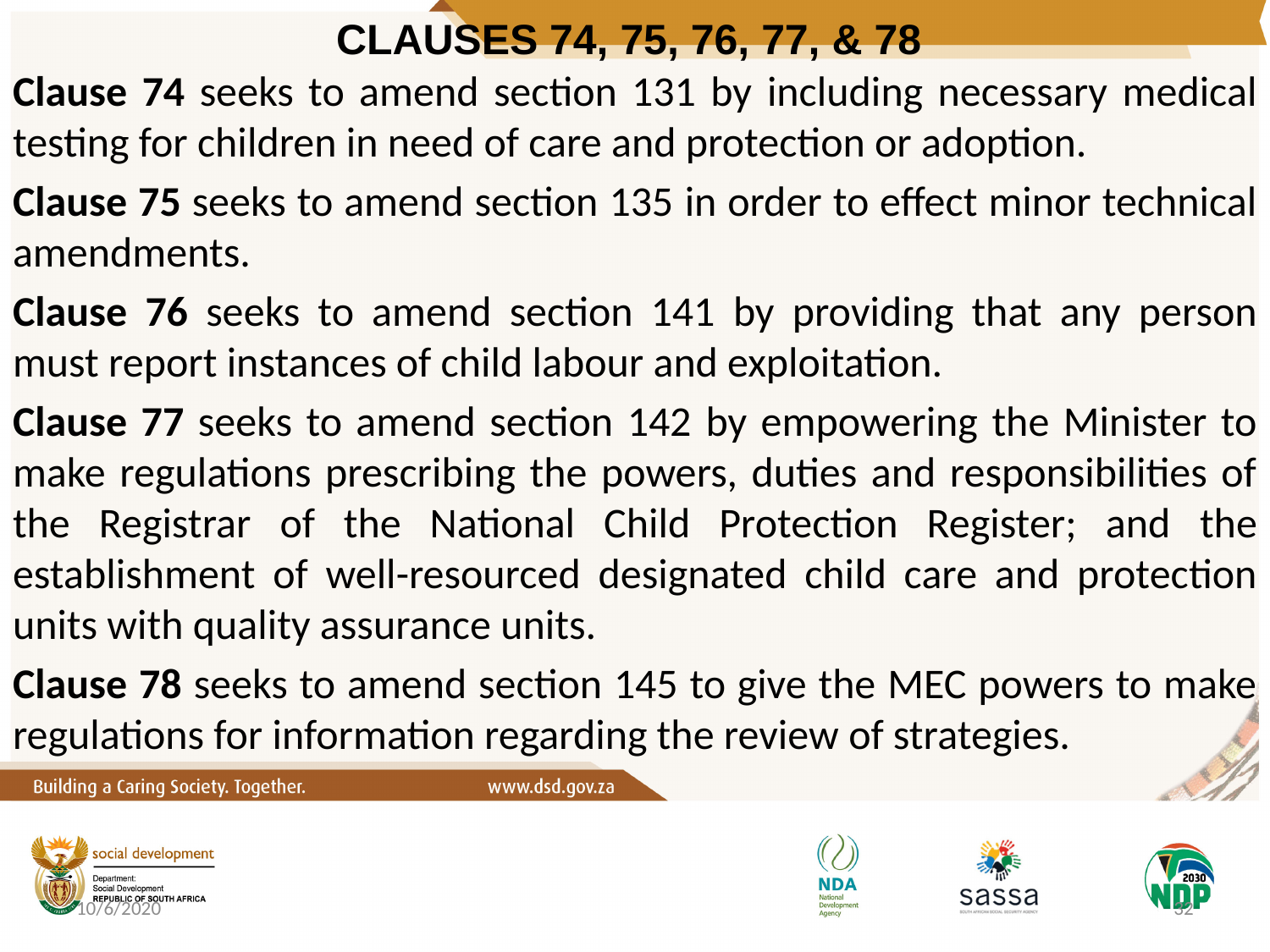

# CLAUSES 74, 75, 76, 77, & 78
Clause 74 seeks to amend section 131 by including necessary medical testing for children in need of care and protection or adoption.
Clause 75 seeks to amend section 135 in order to effect minor technical amendments.
Clause 76 seeks to amend section 141 by providing that any person must report instances of child labour and exploitation.
Clause 77 seeks to amend section 142 by empowering the Minister to make regulations prescribing the powers, duties and responsibilities of the Registrar of the National Child Protection Register; and the establishment of well-resourced designated child care and protection units with quality assurance units.
Clause 78 seeks to amend section 145 to give the MEC powers to make regulations for information regarding the review of strategies.

10/6/2020
32